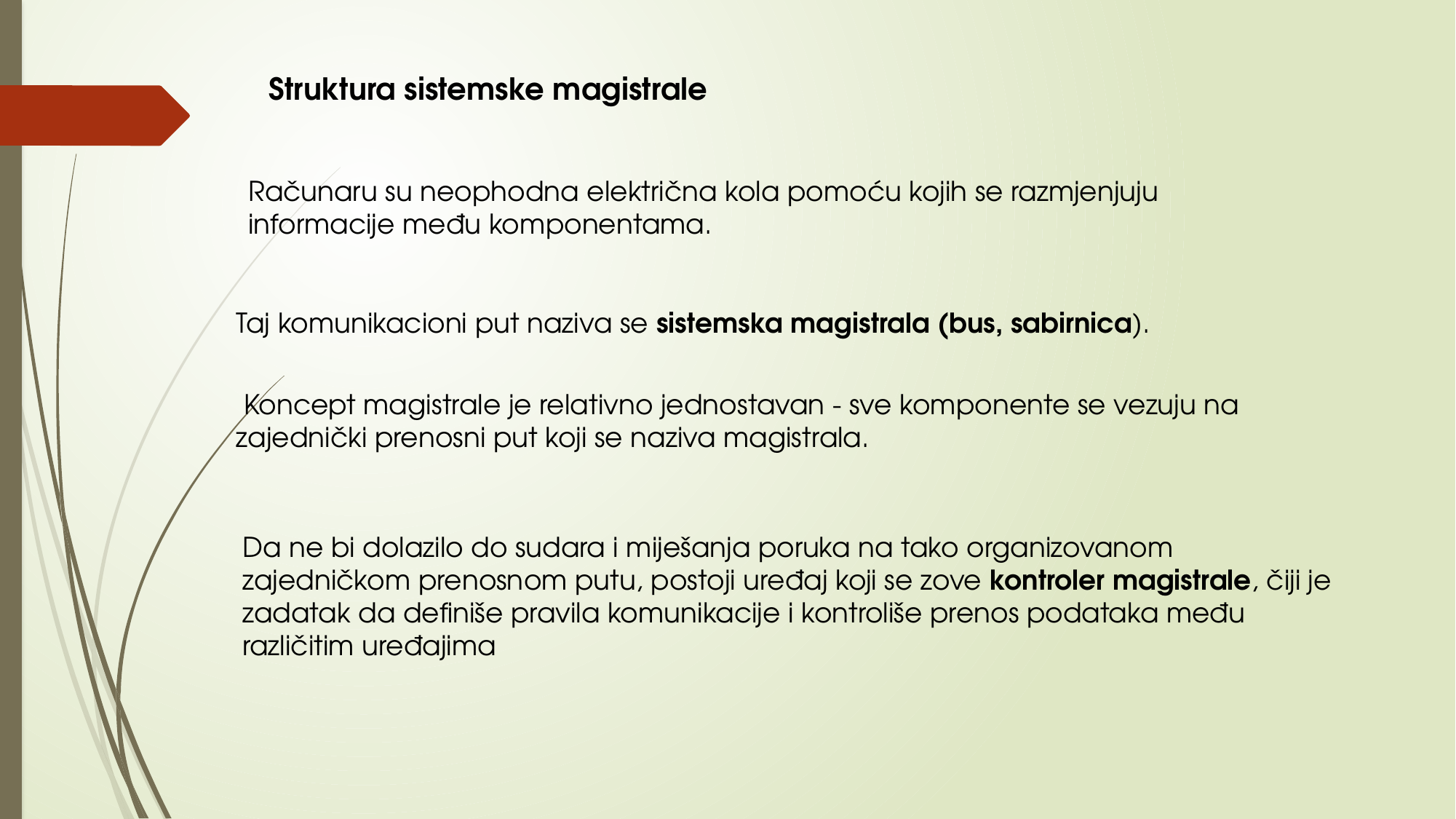

Struktura sistemske magistrale
Računaru su neophodna električna kola pomoću kojih se razmjenjuju informacije među komponentama.
Taj komunikacioni put naziva se sistemska magistrala (bus, sabirnica).
 Koncept magistrale je relativno jednostavan - sve komponente se vezuju na zajednički prenosni put koji se naziva magistrala.
Da ne bi dolazilo do sudara i miješanja poruka na tako organizovanom zajedničkom prenosnom putu, postoji uređaj koji se zove kontroler magistrale, čiji je zadatak da definiše pravila komunikacije i kontroliše prenos podataka među različitim uređajima